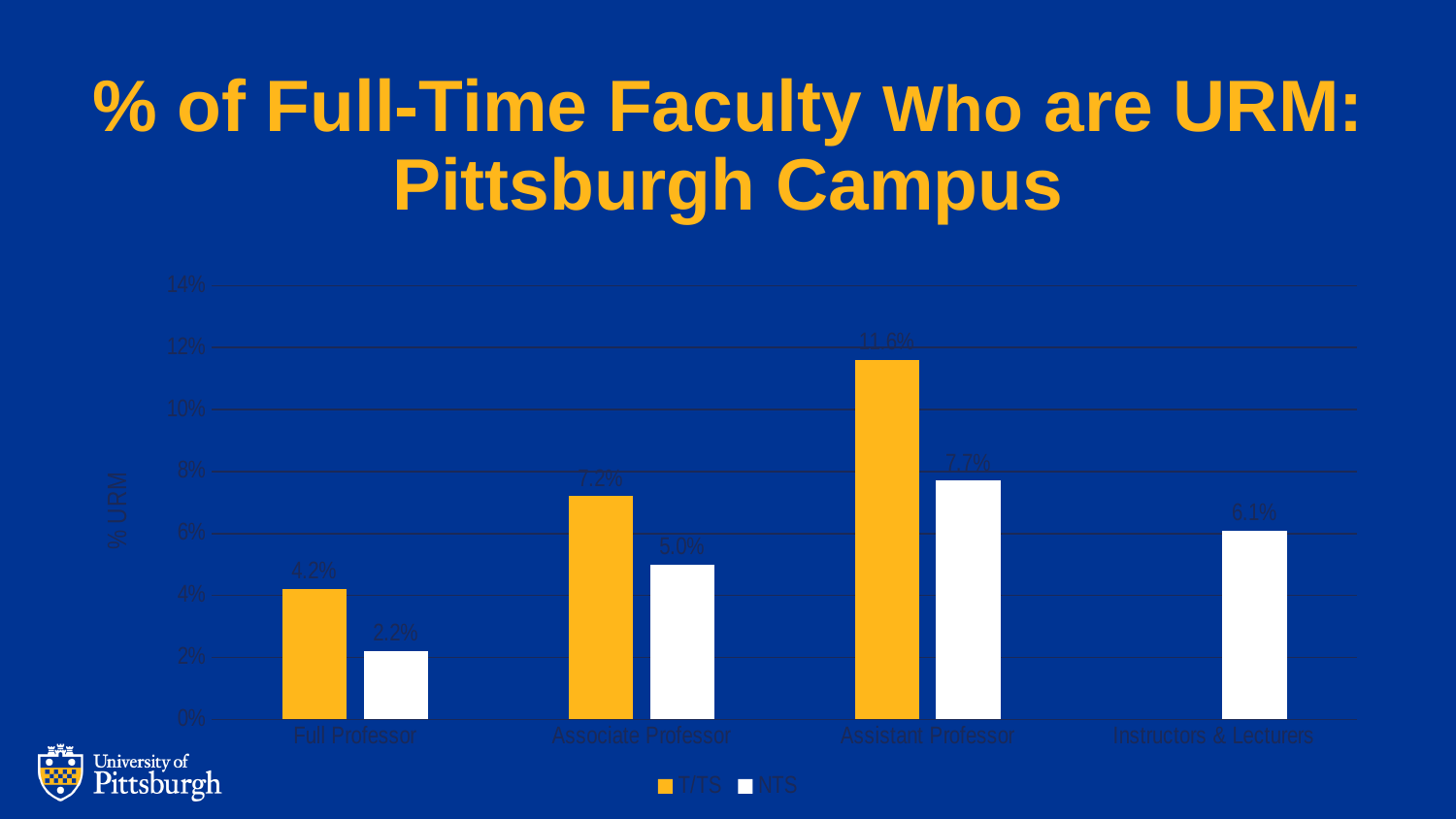

# % of Full-Time Faculty Who are URM: Pittsburgh Campus

### Chart

| Category | T/TS | NTS |
|---|---|---|
| Full Professor | 0.042 | 0.022 |
| Associate Professor | 0.072 | 0.05 |
| Assistant Professor | 0.116 | 0.077 |
| Instructors & Lecturers | None | 0.061 |